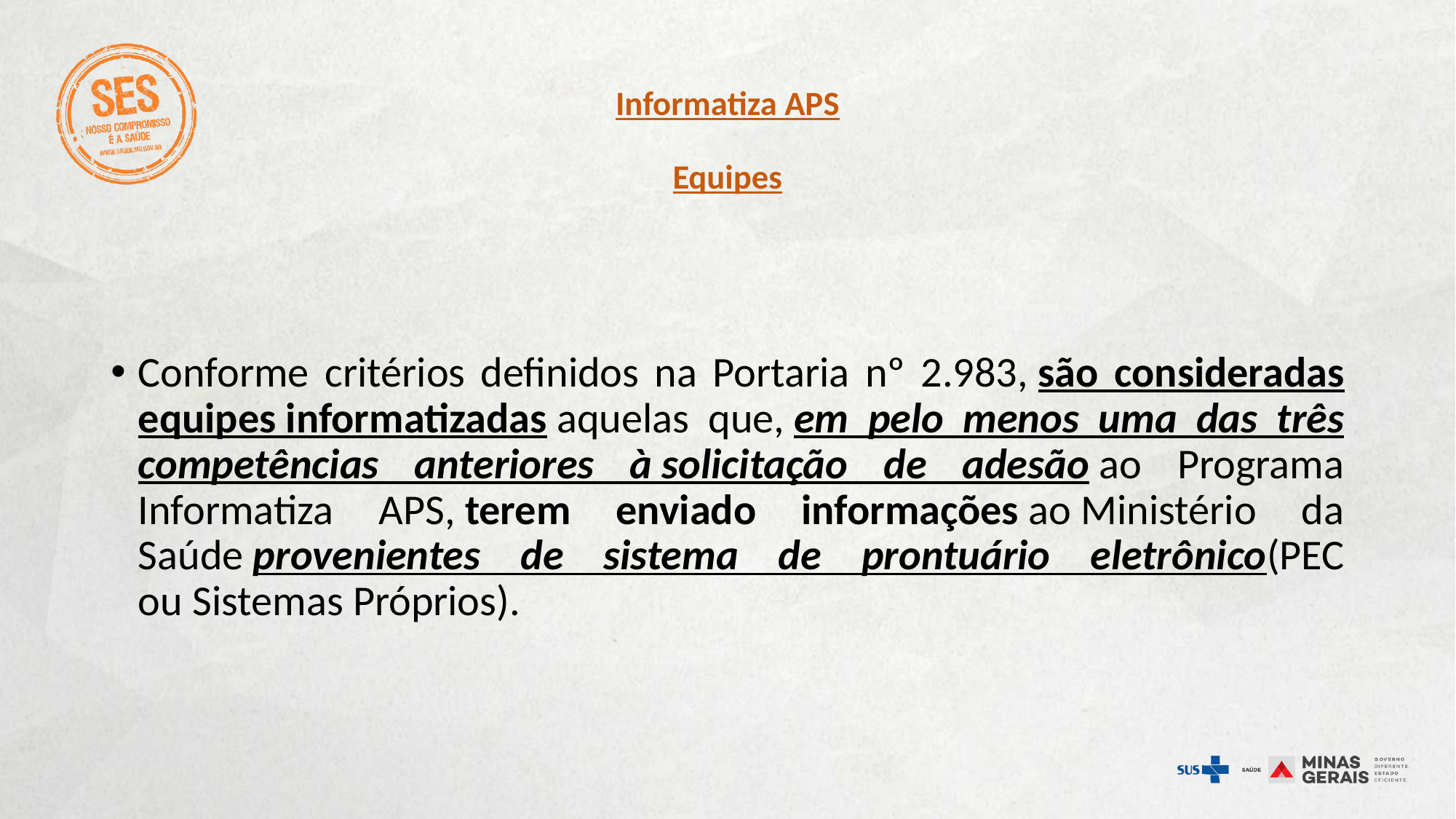

# Informatiza APS Equipes

Conforme critérios definidos na Portaria nº 2.983, são consideradas equipes informatizadas aquelas que, em pelo menos uma das três competências anteriores à solicitação de adesão ao Programa Informatiza APS, terem enviado informações ao Ministério da Saúde provenientes de sistema de prontuário eletrônico(PEC ou Sistemas Próprios).